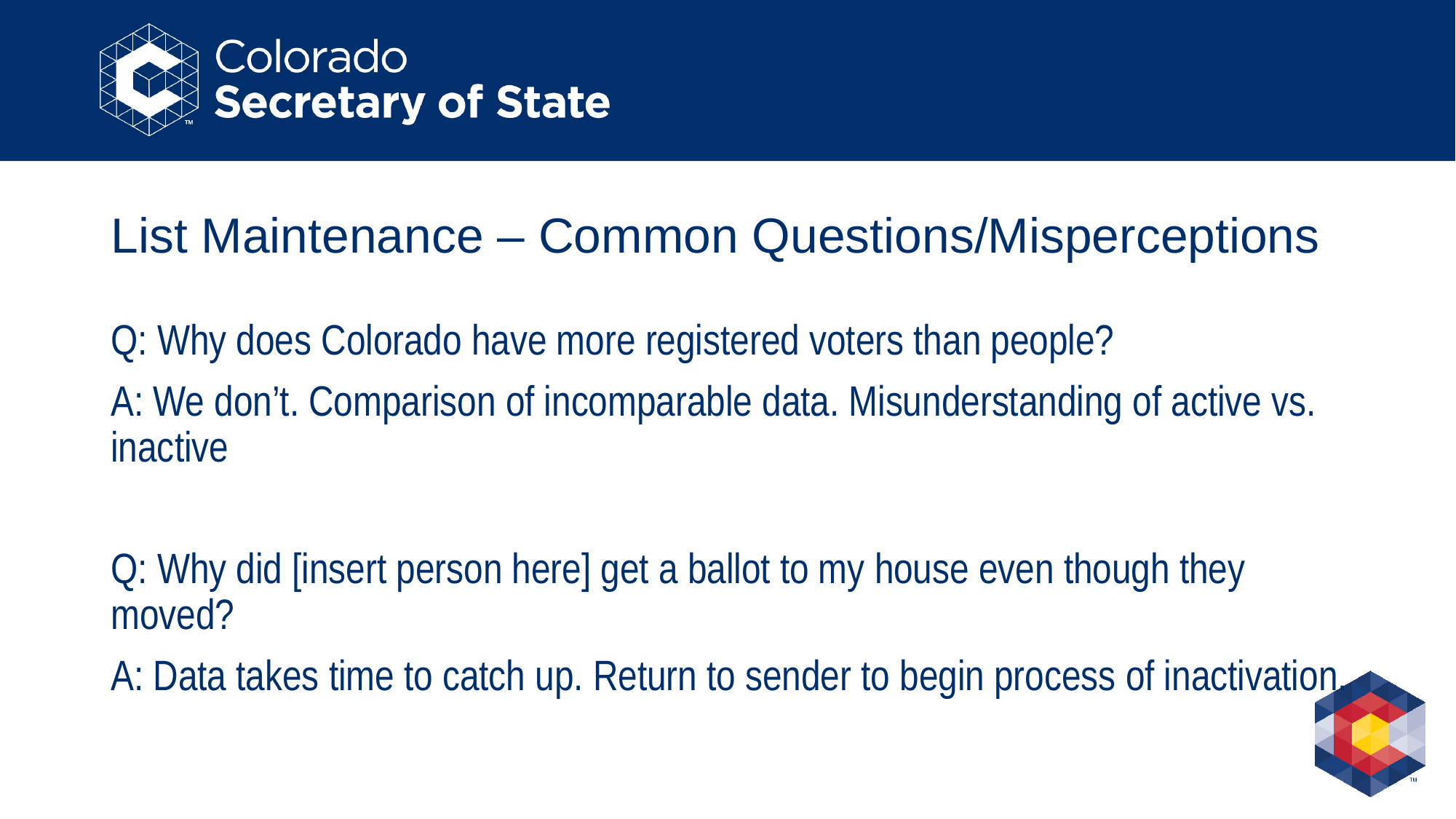

# List Maintenance – Common Questions/Misperceptions
Q: Why does Colorado have more registered voters than people?
A: We don’t. Comparison of incomparable data. Misunderstanding of active vs. inactive

Q: Why did [insert person here] get a ballot to my house even though they moved?
A: Data takes time to catch up. Return to sender to begin process of inactivation.